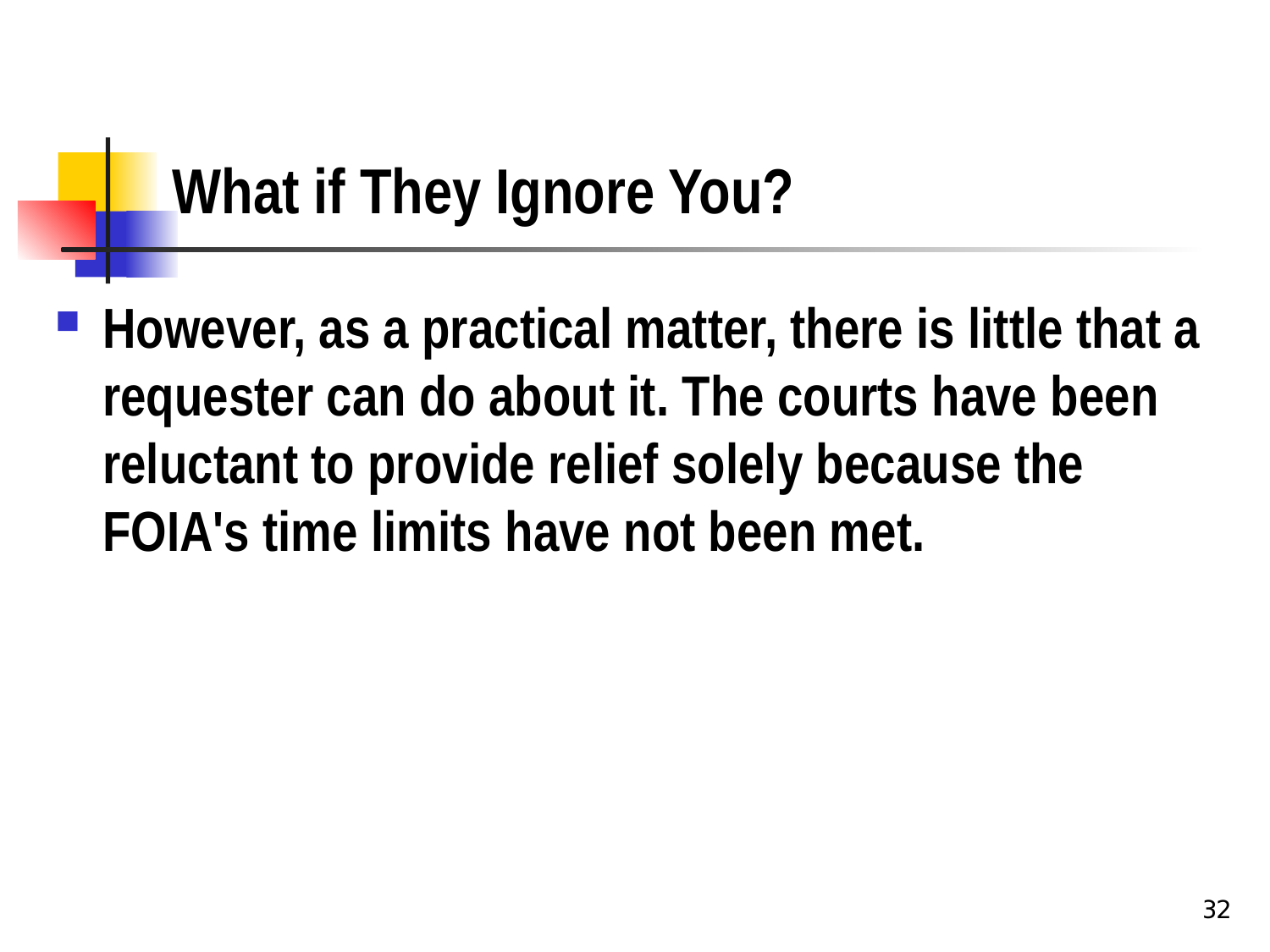

# What if They Ignore You?
However, as a practical matter, there is little that a requester can do about it. The courts have been reluctant to provide relief solely because the FOIA's time limits have not been met.
32